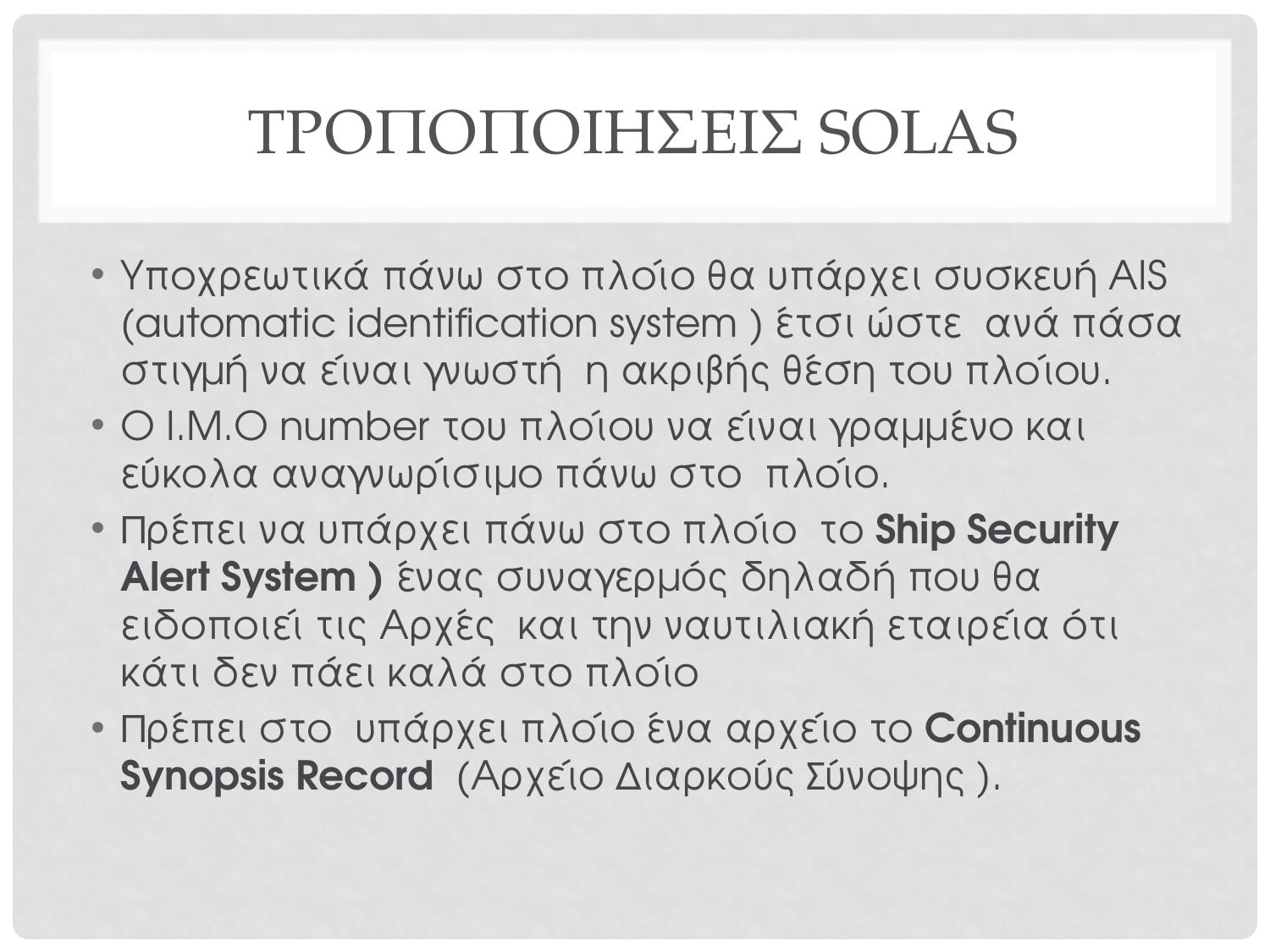

# Τροποποιησεισ solas
Υποχρεωτικά πάνω στο πλοίο θα υπάρχει συσκευή ΑΙS (automatic identification system ) έτσι ώστε  ανά πάσα στιγμή να είναι γνωστή  η ακριβής θέση του πλοίου.
Ο Ι.Μ.Ο number του πλοίου να είναι γραμμένο και εύκολα αναγνωρίσιμο πάνω στο  πλοίο.
Πρέπει να υπάρχει πάνω στο πλοίο  το Ship Security Alert System ) ένας συναγερμός δηλαδή που θα ειδοποιεί τις Αρχές  και την ναυτιλιακή εταιρεία ότι κάτι δεν πάει καλά στο πλοίο
Πρέπει στο  υπάρχει πλοίο ένα αρχείο το Continuous Synopsis Record  (Αρχείο Διαρκούς Σύνοψης ).